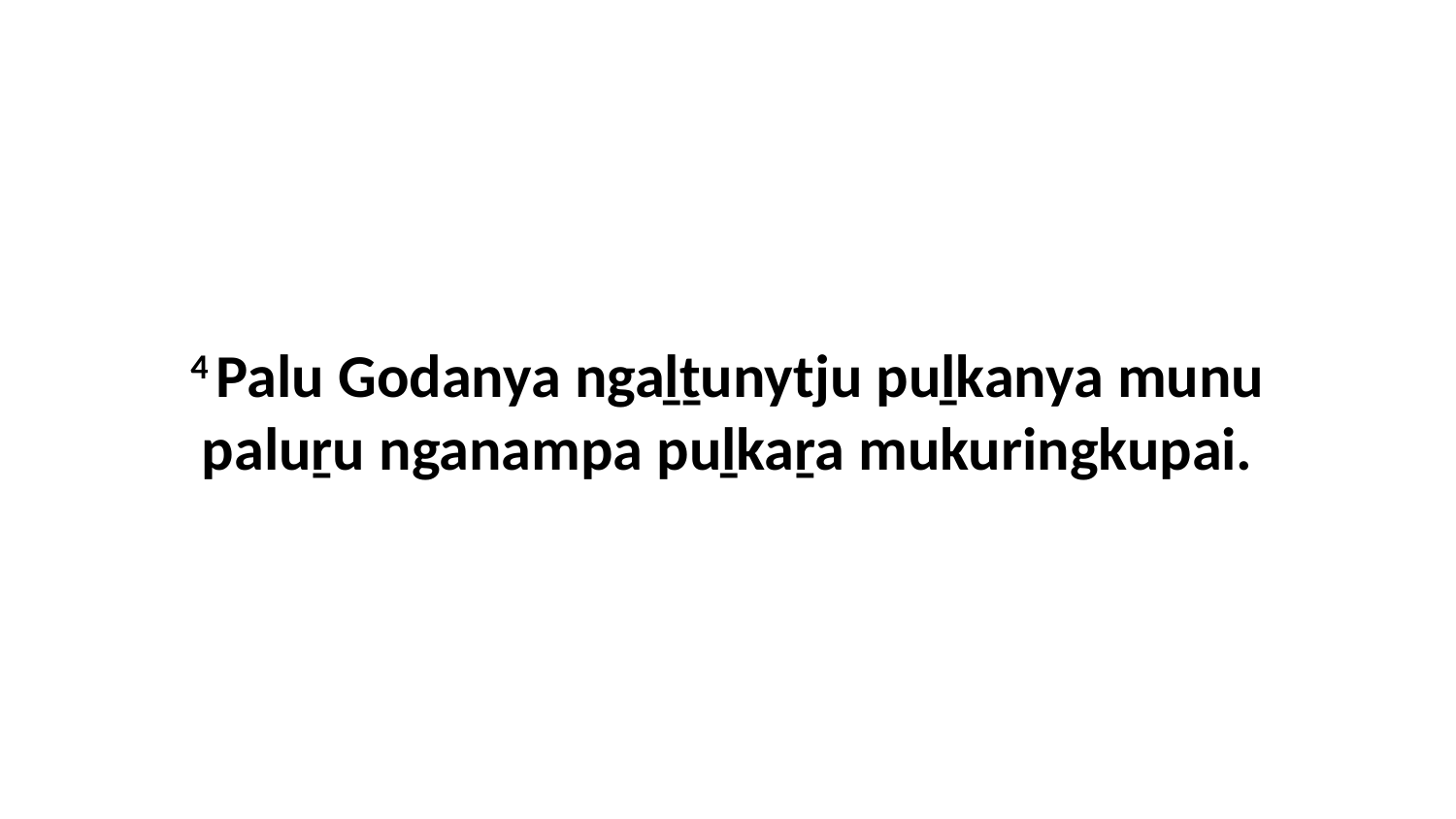

4 Palu Godanya ngaḻṯunytju puḻkanya munu paluṟu nganampa puḻkaṟa mukuringkupai.